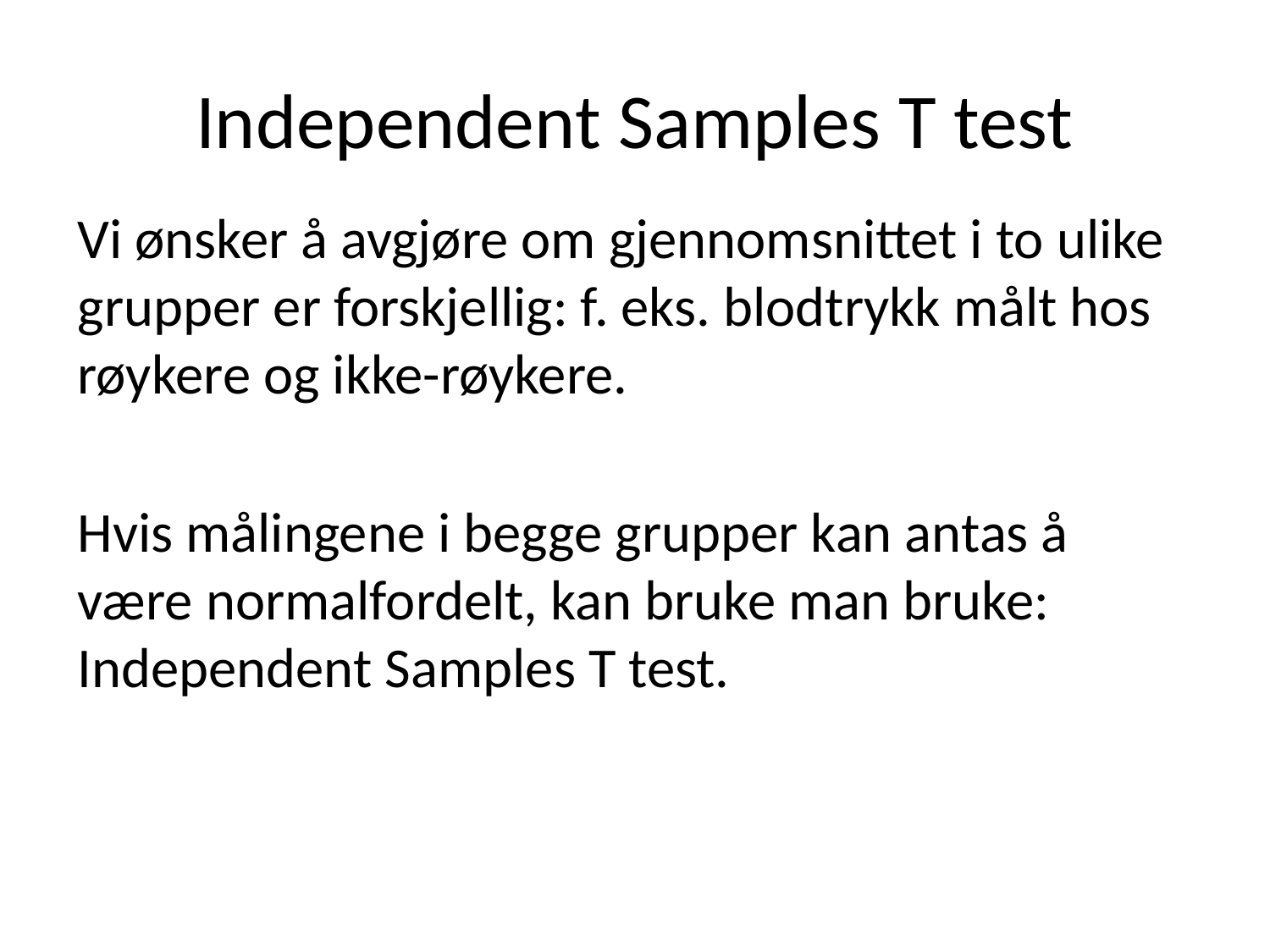

# Independent Samples T test
Vi ønsker å avgjøre om gjennomsnittet i to ulike grupper er forskjellig: f. eks. blodtrykk målt hos røykere og ikke-røykere.

Hvis målingene i begge grupper kan antas å være normalfordelt, kan bruke man bruke: Independent Samples T test.